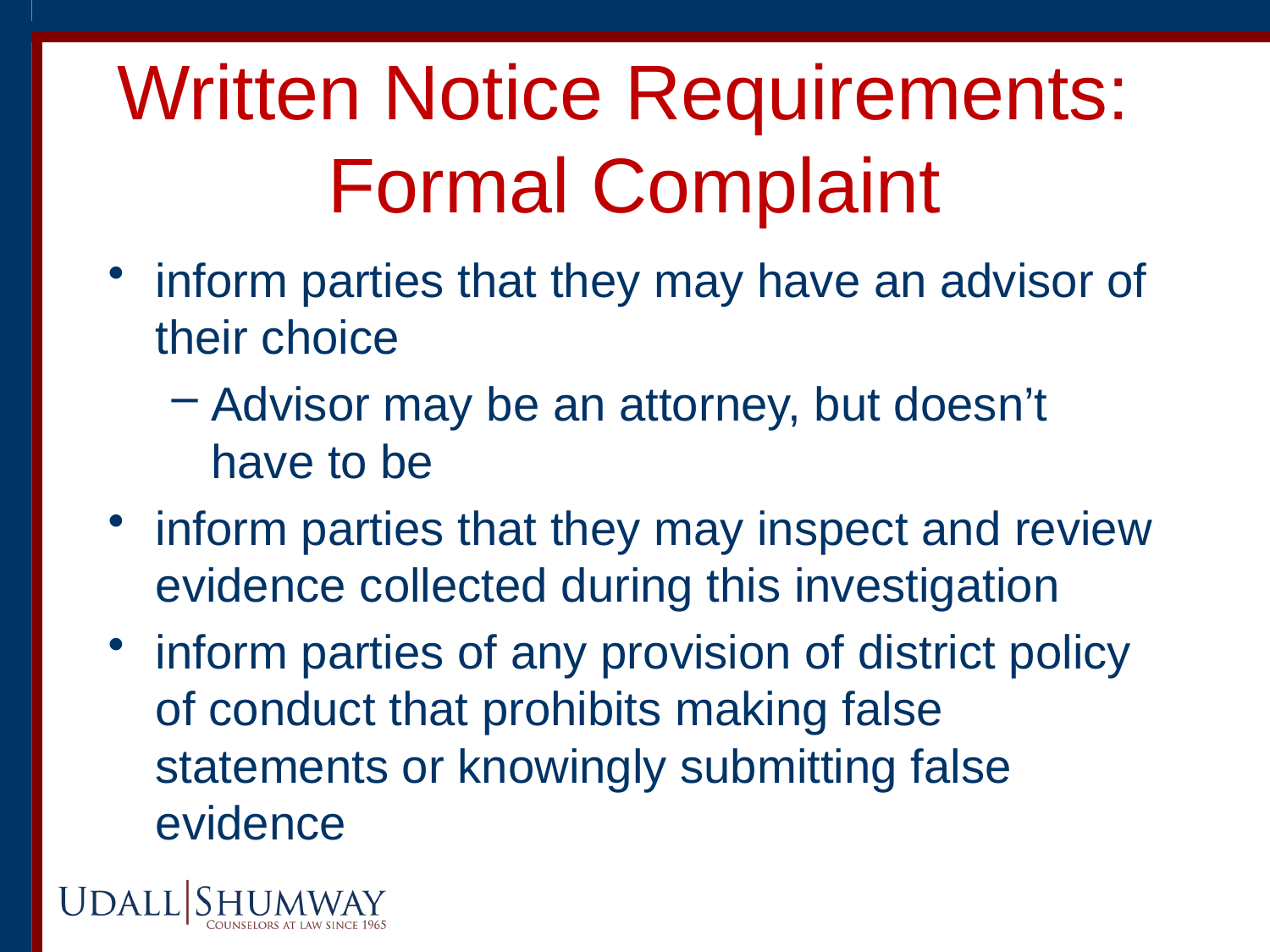

# Written Notice Requirements:  Formal Complaint
inform parties that they may have an advisor of their choice
Advisor may be an attorney, but doesn’t have to be
inform parties that they may inspect and review evidence collected during this investigation
inform parties of any provision of district policy of conduct that prohibits making false statements or knowingly submitting false evidence